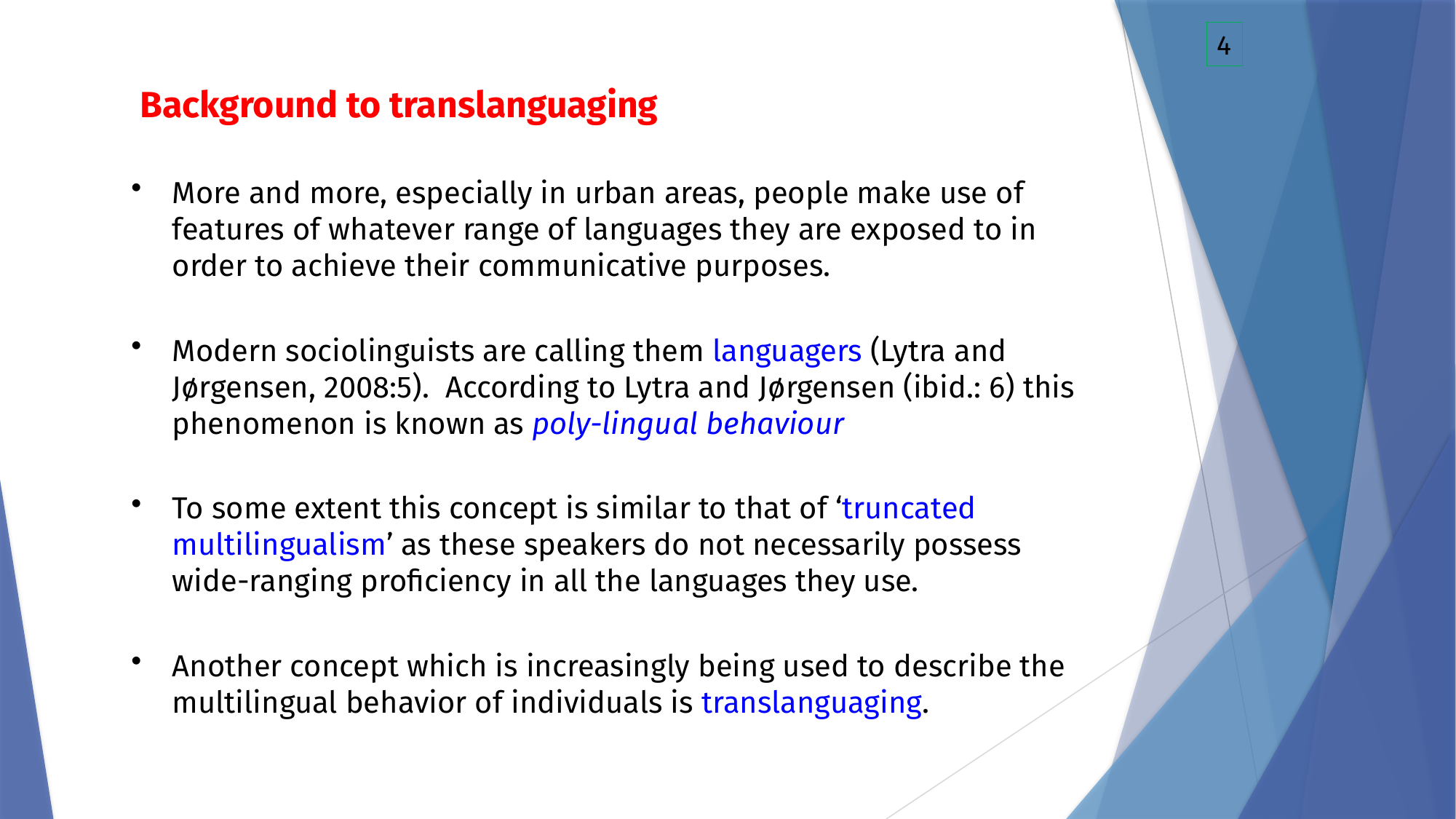

4
 Background to translanguaging

More and more, especially in urban areas, people make use of features of whatever range of languages they are exposed to in order to achieve their communicative purposes.

Modern sociolinguists are calling them languagers (Lytra and Jørgensen, 2008:5).  According to Lytra and Jørgensen (ibid.: 6) this phenomenon is known as poly-lingual behaviour

To some extent this concept is similar to that of ‘truncated multilingualism’ as these speakers do not necessarily possess wide-ranging proficiency in all the languages they use.

Another concept which is increasingly being used to describe the multilingual behavior of individuals is translanguaging.